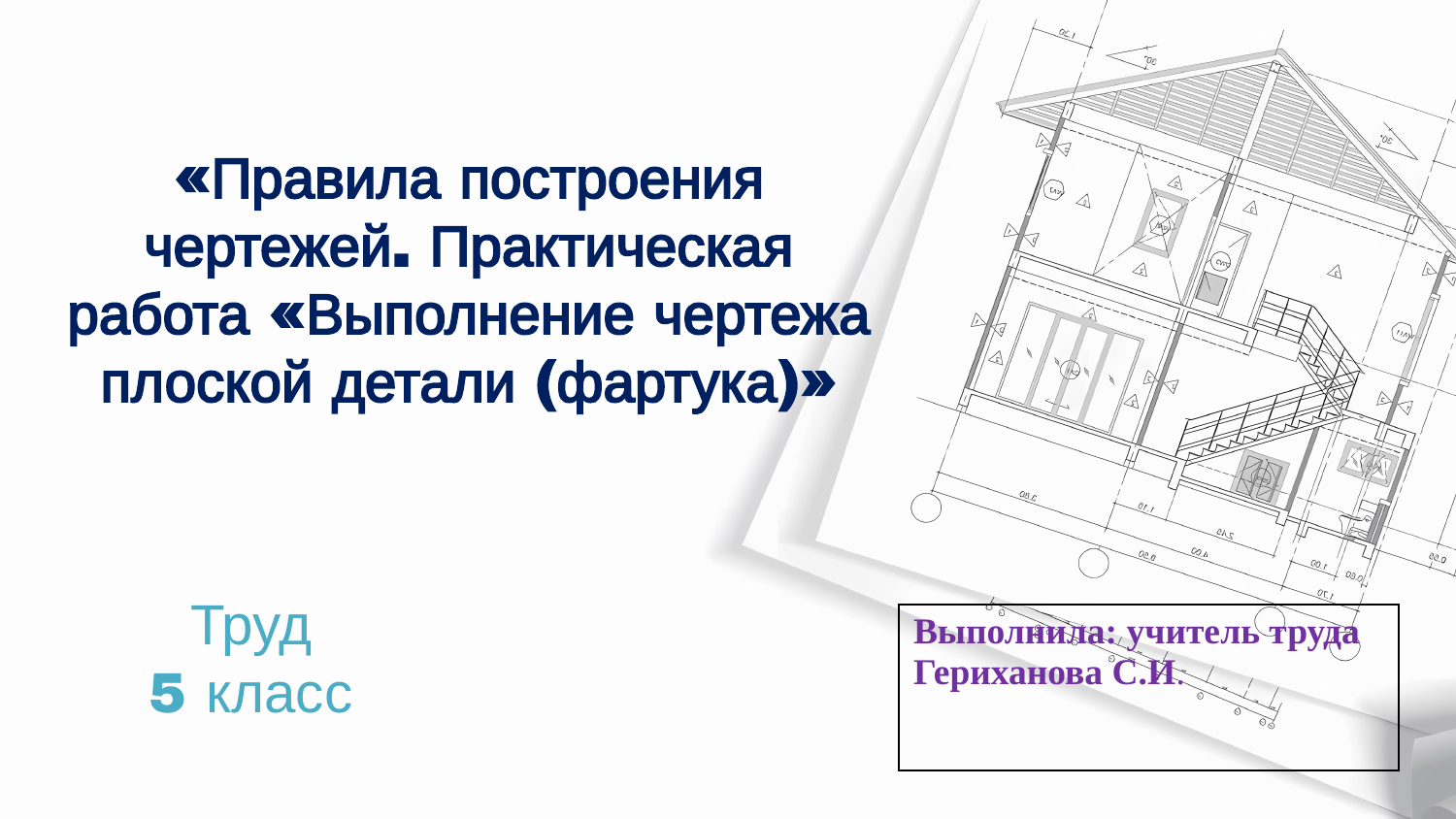

«Правила построения чертежей. Практическая работа «Выполнение чертежа плоской детали (фартука)»
Труд
5 класс
| Выполнила: учитель труда Гериханова С.И. |
| --- |